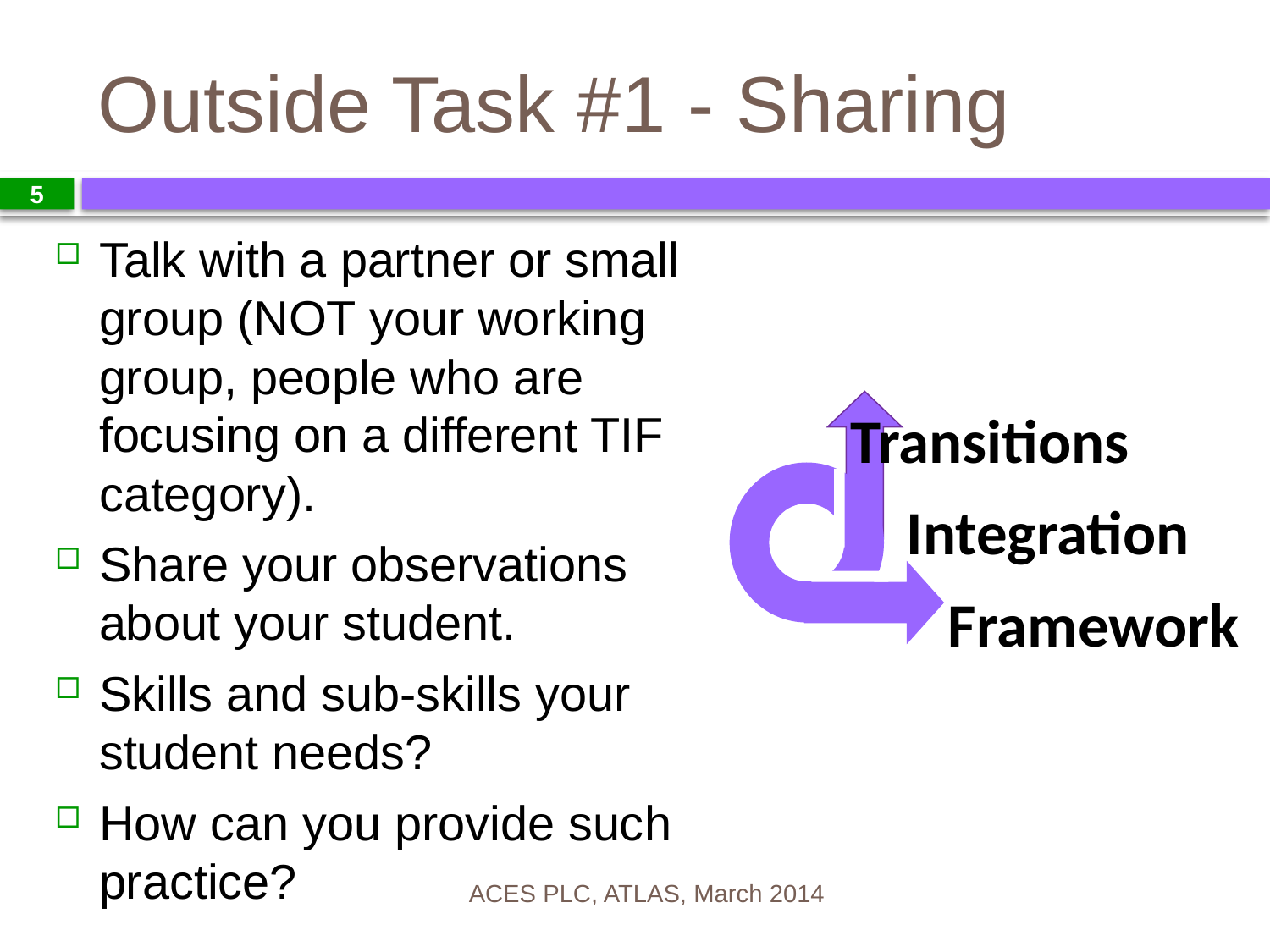

# Outside Task #1 - Sharing
5
Talk with a partner or small group (NOT your working group, people who are focusing on a different TIF category).
Share your observations about your student.
Skills and sub-skills your student needs?
How can you provide such practice?

Transitions
    Integration
       Framework
ACES PLC, ATLAS, March 2014